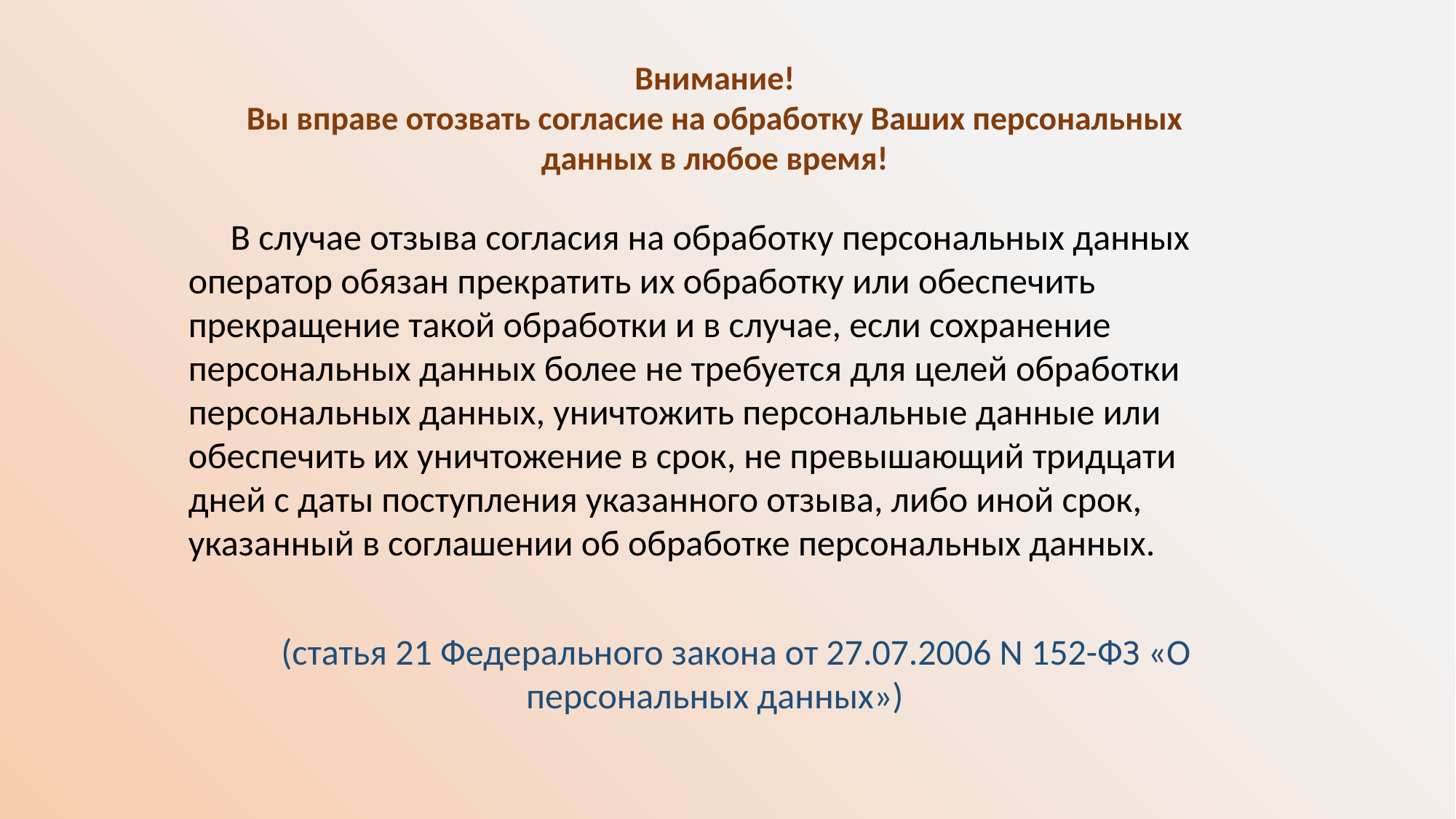

Внимание!
Вы вправе отозвать согласие на обработку Ваших персональных данных в любое время!

В случае отзыва согласия на обработку персональных данных оператор обязан прекратить их обработку или обеспечить прекращение такой обработки и в случае, если сохранение персональных данных более не требуется для целей обработки персональных данных, уничтожить персональные данные или обеспечить их уничтожение в срок, не превышающий тридцати дней с даты поступления указанного отзыва, либо иной срок, указанный в соглашении об обработке персональных данных.

(статья 21 Федерального закона от 27.07.2006 N 152-ФЗ «О персональных данных»)